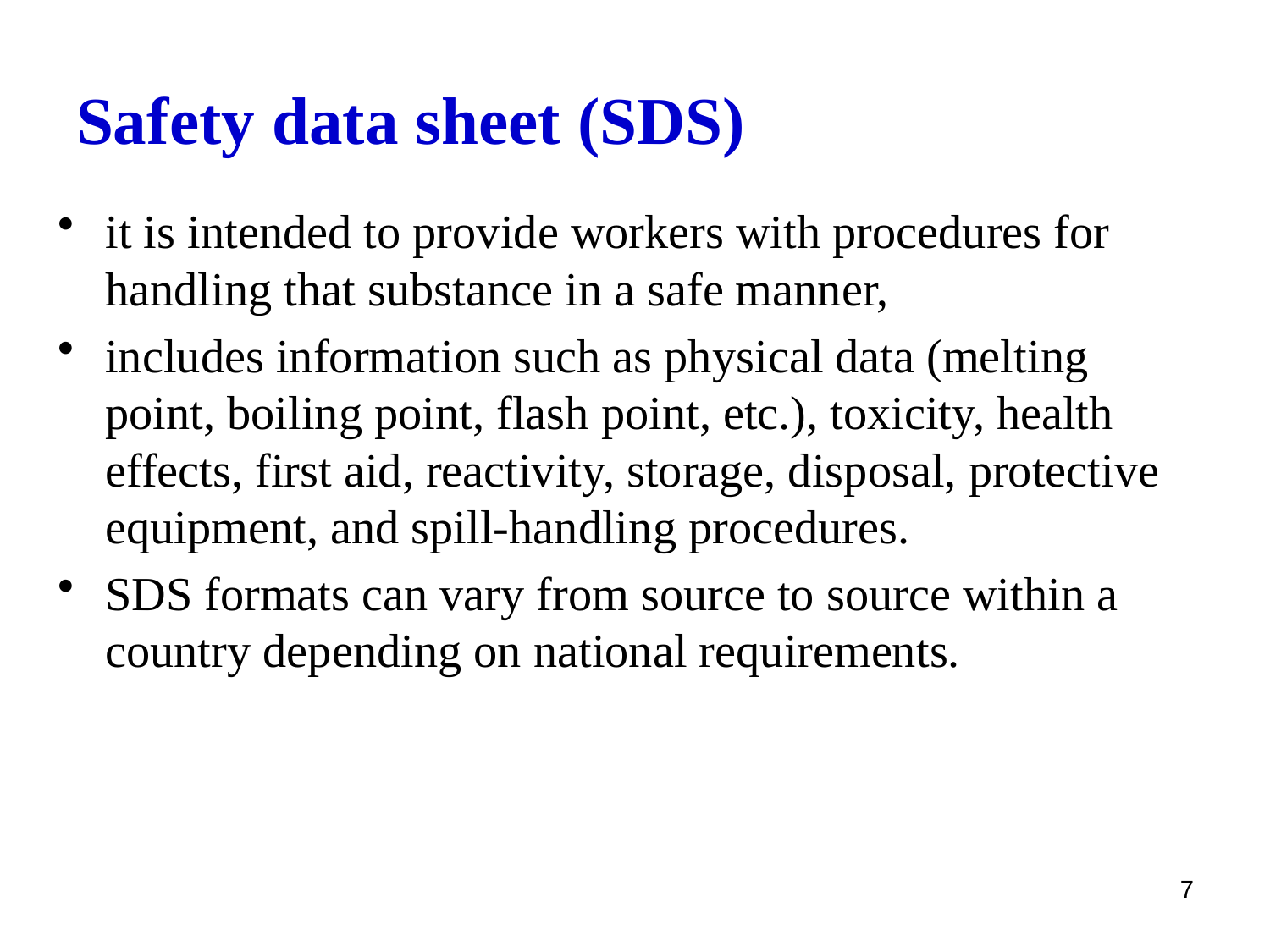

# Safety data sheet (SDS)
it is intended to provide workers with procedures for handling that substance in a safe manner,
includes information such as physical data (melting point, boiling point, flash point, etc.), toxicity, health effects, first aid, reactivity, storage, disposal, protective equipment, and spill-handling procedures.
SDS formats can vary from source to source within a country depending on national requirements.

7